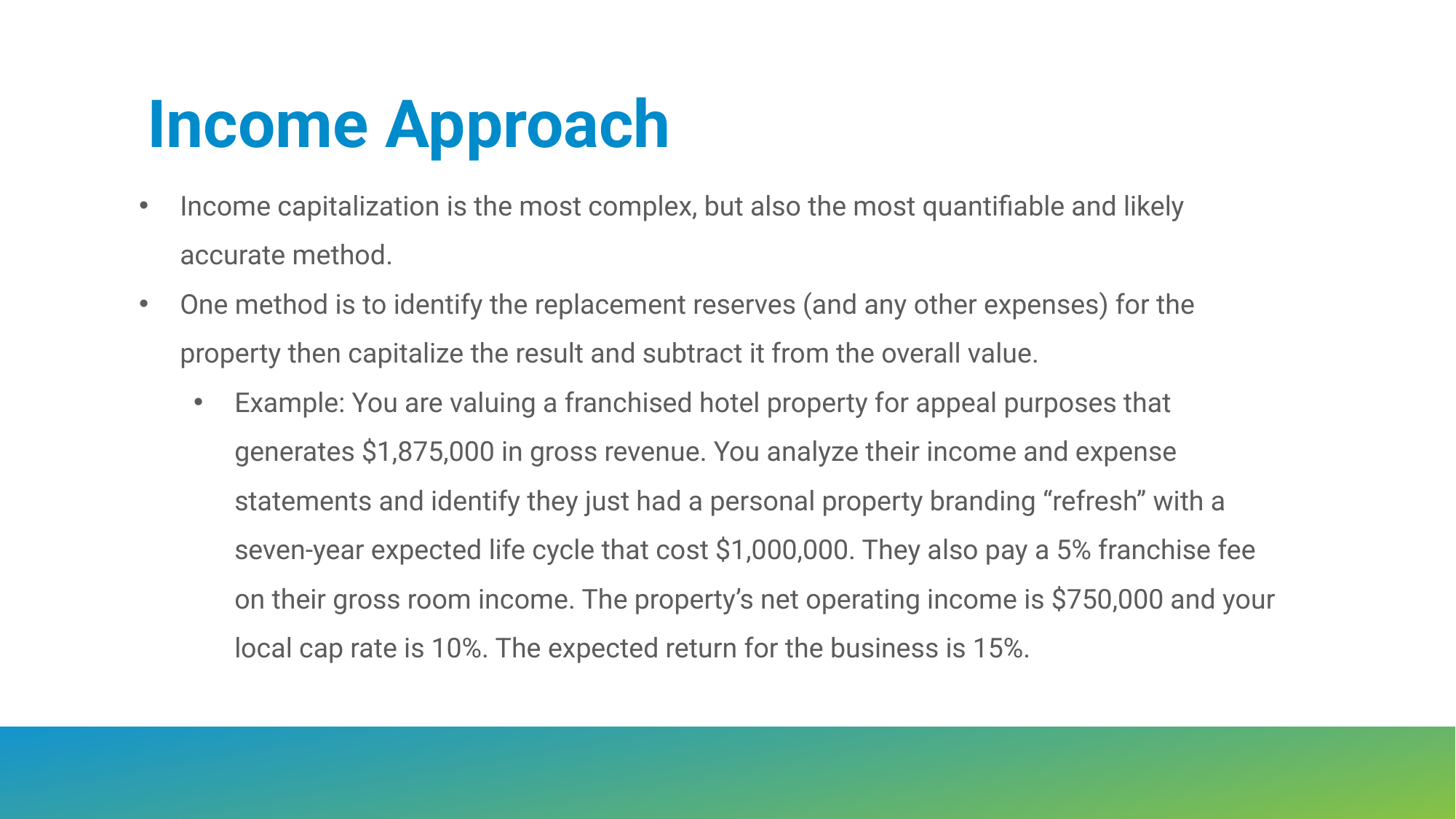

Income Approach
Income capitalization is the most complex, but also the most quantifiable and likely accurate method.
One method is to identify the replacement reserves (and any other expenses) for the property then capitalize the result and subtract it from the overall value.
Example: You are valuing a franchised hotel property for appeal purposes that generates $1,875,000 in gross revenue. You analyze their income and expense statements and identify they just had a personal property branding “refresh” with a seven-year expected life cycle that cost $1,000,000. They also pay a 5% franchise fee on their gross room income. The property’s net operating income is $750,000 and your local cap rate is 10%. The expected return for the business is 15%.